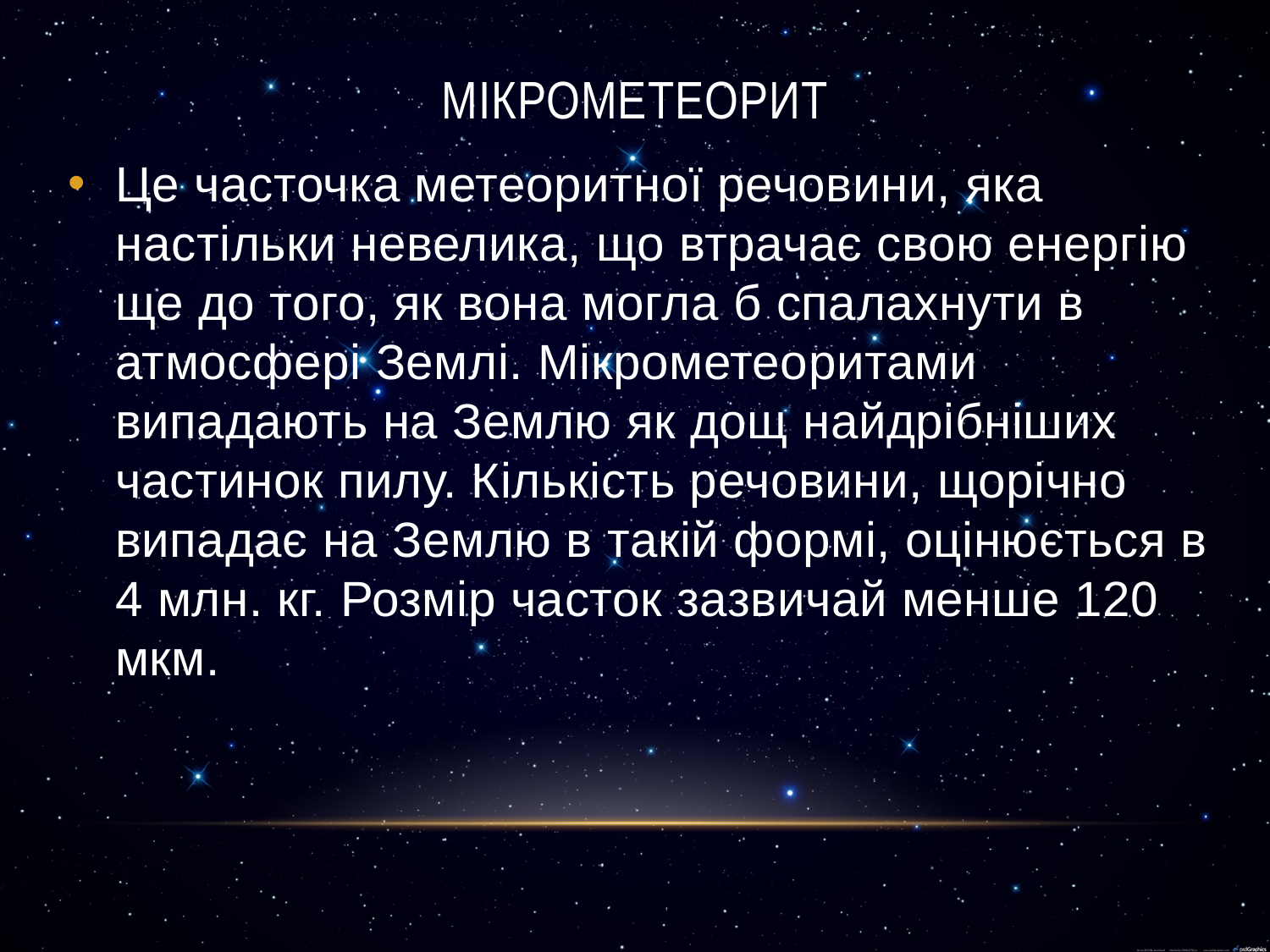

# Мікрометеорит
Це часточка метеоритної речовини, яка настільки невелика, що втрачає свою енергію ще до того, як вона могла б спалахнути в атмосфері Землі. Мікрометеоритами випадають на Землю як дощ найдрібніших частинок пилу. Кількість речовини, щорічно випадає на Землю в такій формі, оцінюється в 4 млн. кг. Розмір часток зазвичай менше 120 мкм.